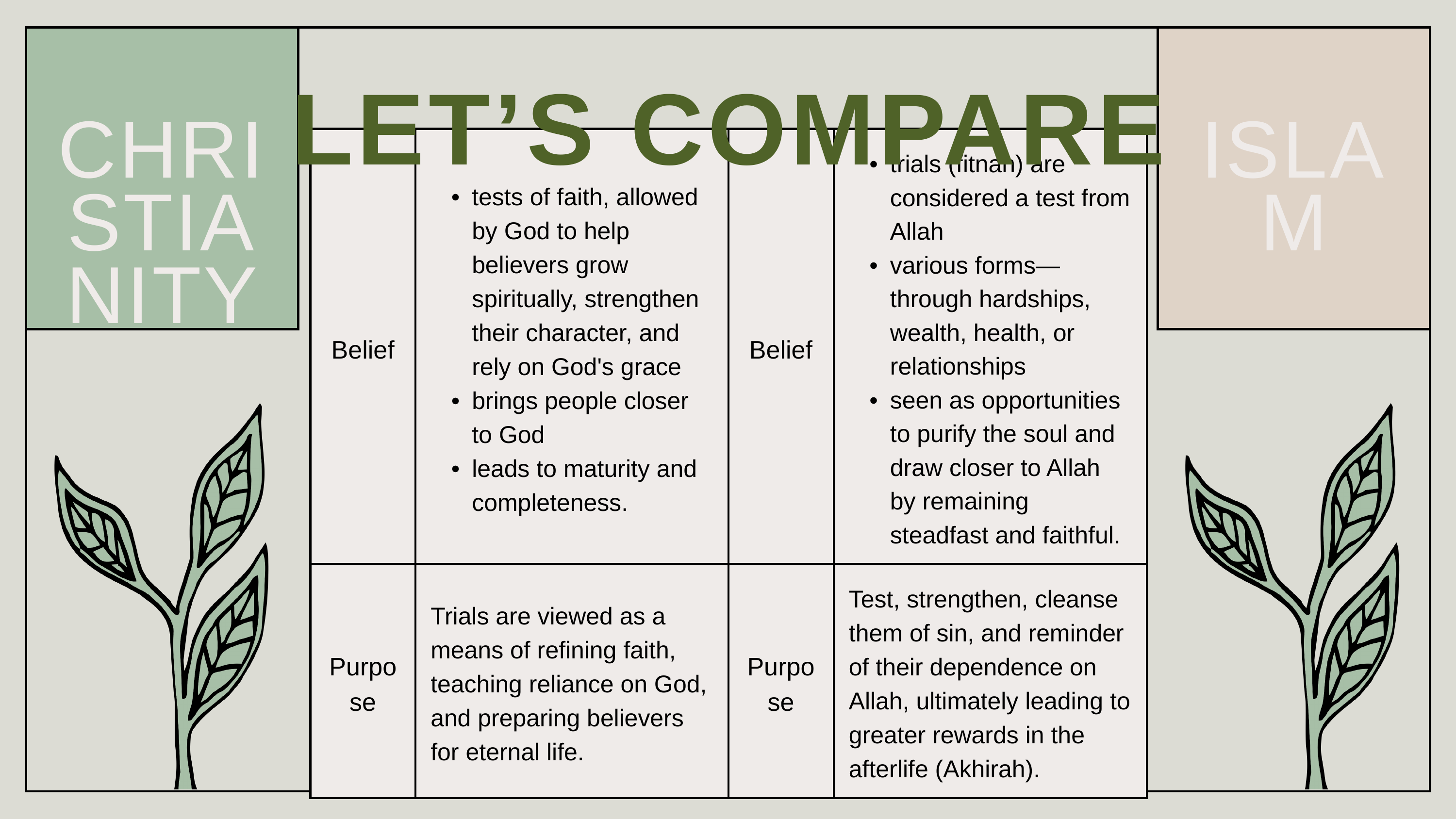

LET’S COMPARE

CHRISTIANITY
ISLAM
| Belief | tests of faith, allowed by God to help believers grow spiritually, strengthen their character, and rely on God's grace brings people closer to God leads to maturity and completeness. | Belief | trials (fitnah) are considered a test from Allah various forms—through hardships, wealth, health, or relationships seen as opportunities to purify the soul and draw closer to Allah by remaining steadfast and faithful. |
| --- | --- | --- | --- |
| Purpose | Trials are viewed as a means of refining faith, teaching reliance on God, and preparing believers for eternal life. | Purpose | Test, strengthen, cleanse them of sin, and reminder of their dependence on Allah, ultimately leading to greater rewards in the afterlife (Akhirah). |